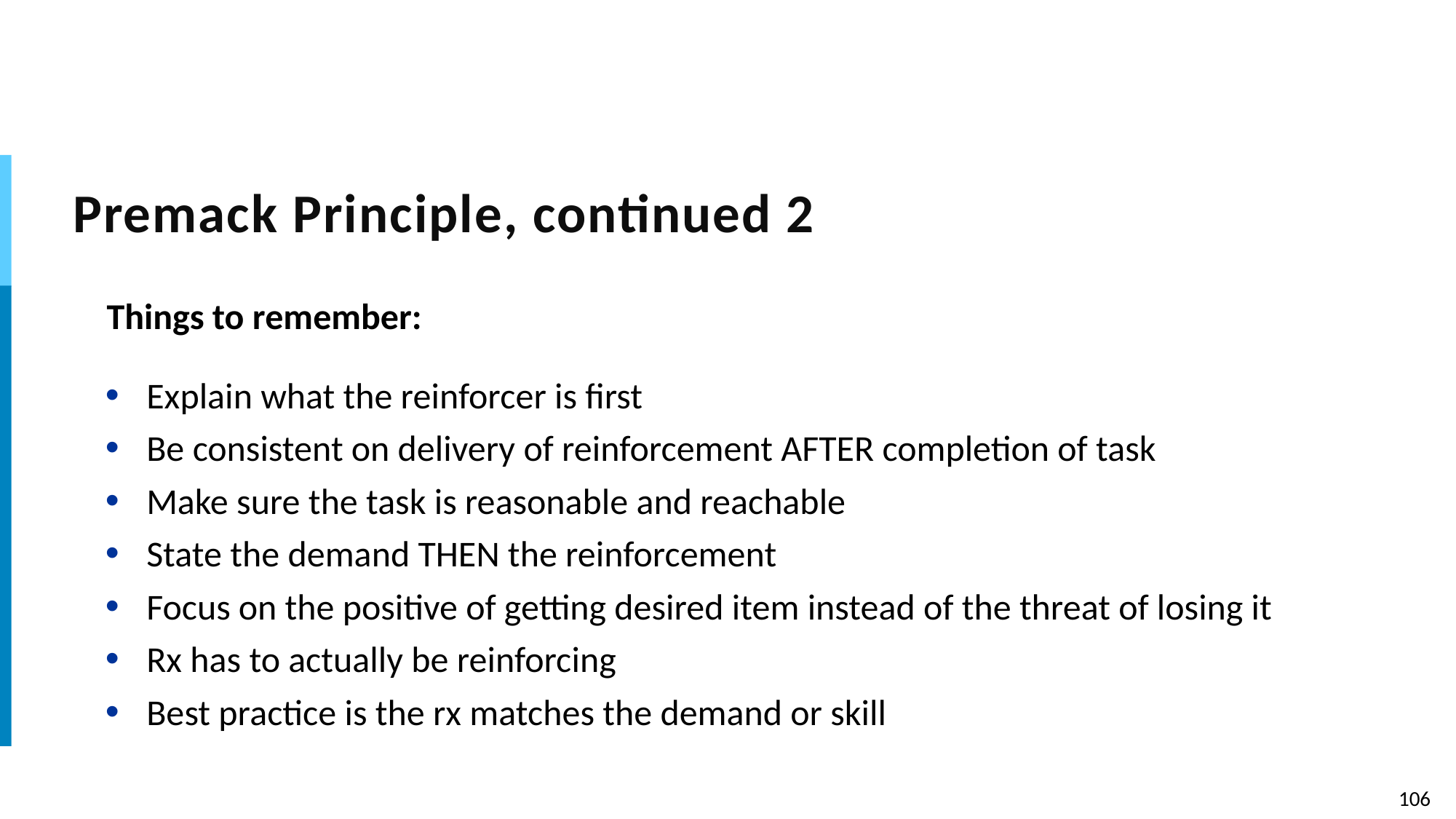

# Premack Principle, continued 2
Things to remember:
Explain what the reinforcer is first
Be consistent on delivery of reinforcement AFTER completion of task
Make sure the task is reasonable and reachable
State the demand THEN the reinforcement
Focus on the positive of getting desired item instead of the threat of losing it
Rx has to actually be reinforcing
Best practice is the rx matches the demand or skill